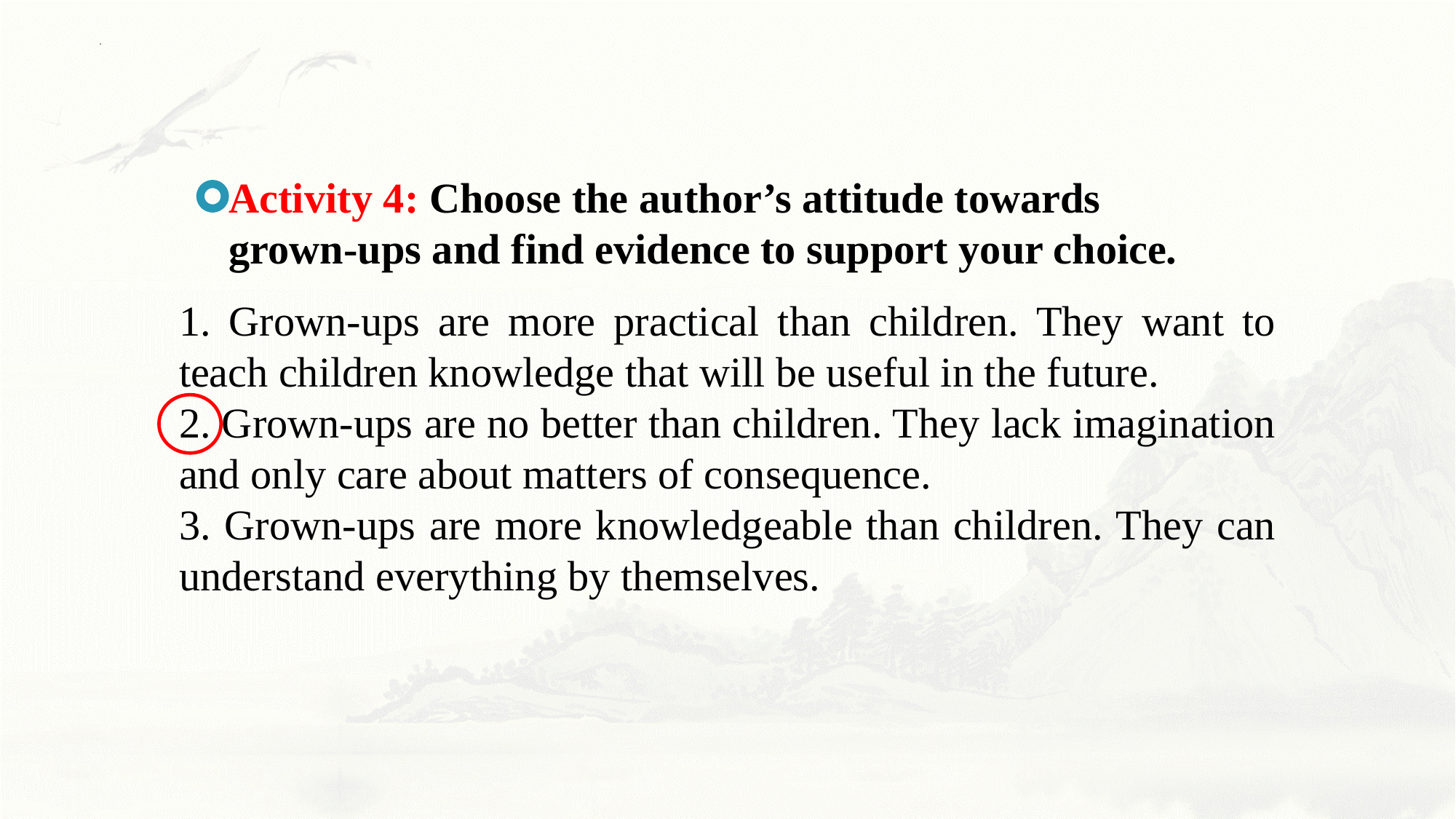

Activity 4: Choose the author’s attitude towards grown-ups and find evidence to support your choice.

1. Grown-ups are more practical than children. They want to teach children knowledge that will be useful in the future.
2. Grown-ups are no better than children. They lack imagination and only care about matters of consequence.
3. Grown-ups are more knowledgeable than children. They can understand everything by themselves.